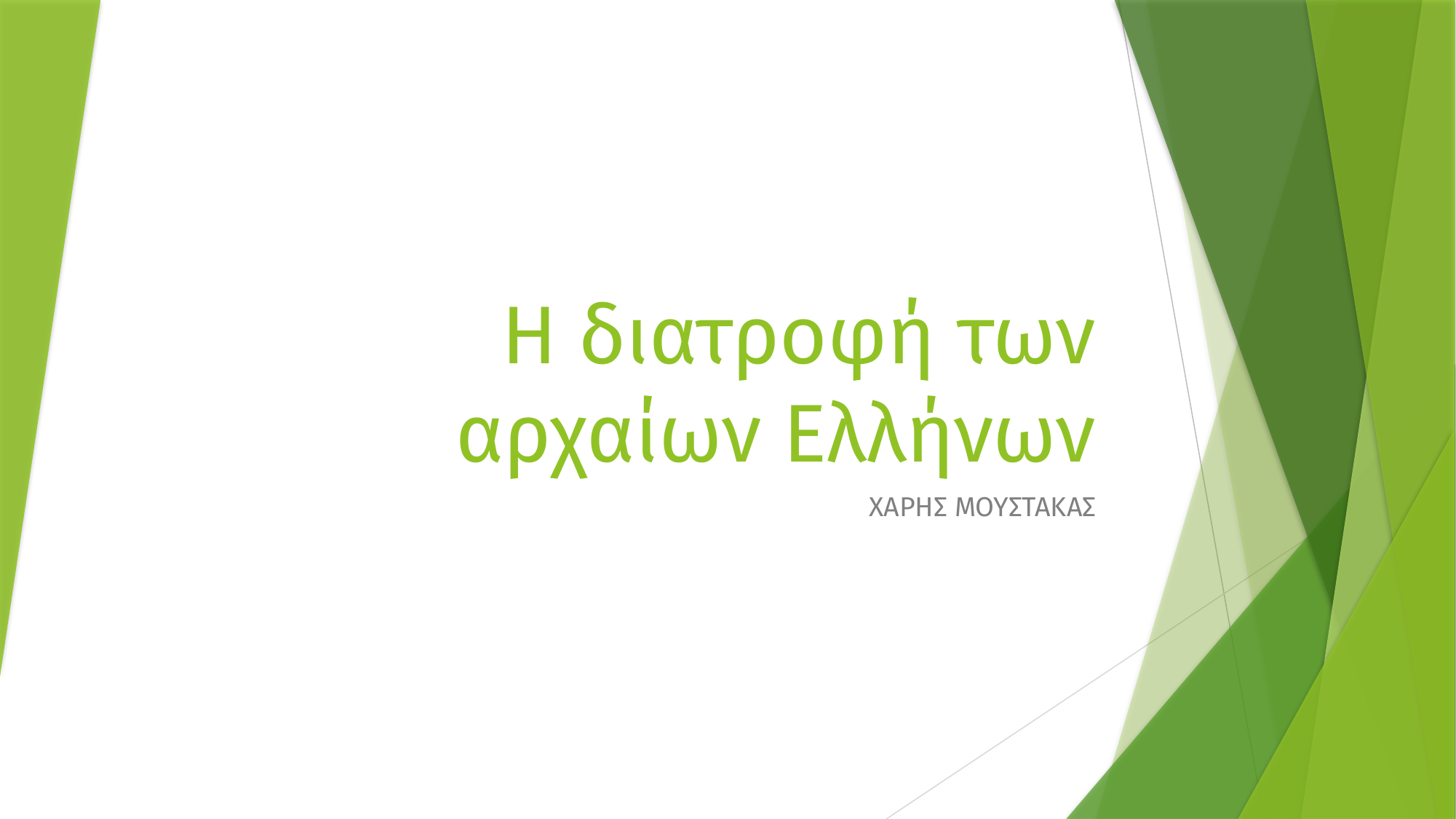

# Η διατροφή των αρχαίων Ελλήνων
ΧΑΡΗΣ ΜΟΥΣΤΑΚΑΣ